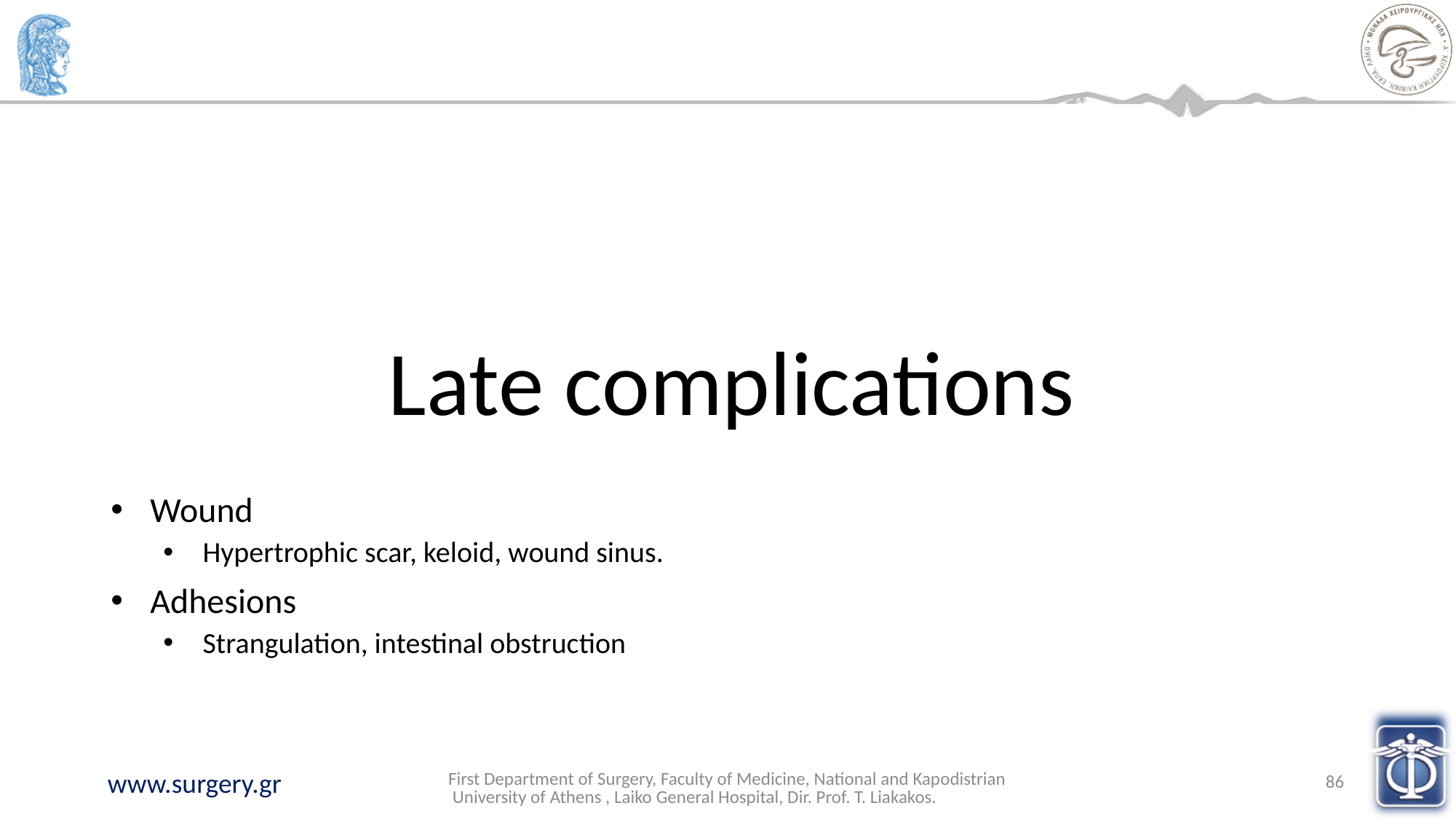

# Late complications
Wound
Hypertrophic scar, keloid, wound sinus.
Adhesions
Strangulation, intestinal obstruction
First Department of Surgery, Faculty of Medicine, National and Kapodistrian University of Athens , Laiko General Hospital, Dir. Prof. T. Liakakos.
86